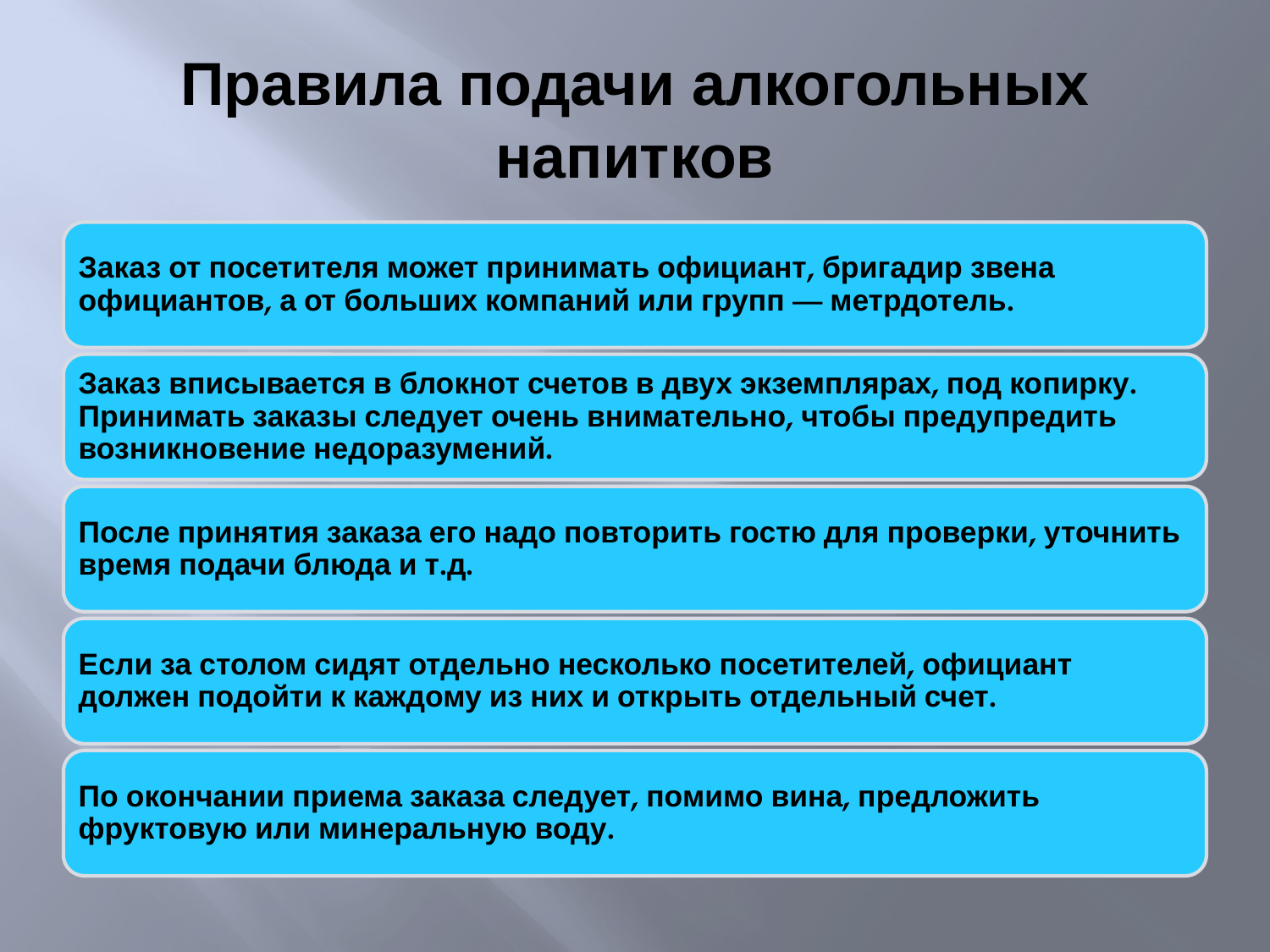

# Правила подачи алкогольных напитков
Заказ от посетителя может принимать официант, бригадир звена официантов, а от больших компаний или групп — метрдотель.
Заказ вписывается в блокнот счетов в двух экземплярах, под копирку. Принимать заказы следует очень внимательно, чтобы предупредить возникновение недоразумений.
После принятия заказа его надо повторить гостю для проверки, уточнить время подачи блюда и т.д.
Если за столом сидят отдельно несколько посетителей, официант должен подойти к каждому из них и открыть отдельный счет.
По окончании приема заказа следует, помимо вина, предложить фруктовую или минеральную воду.